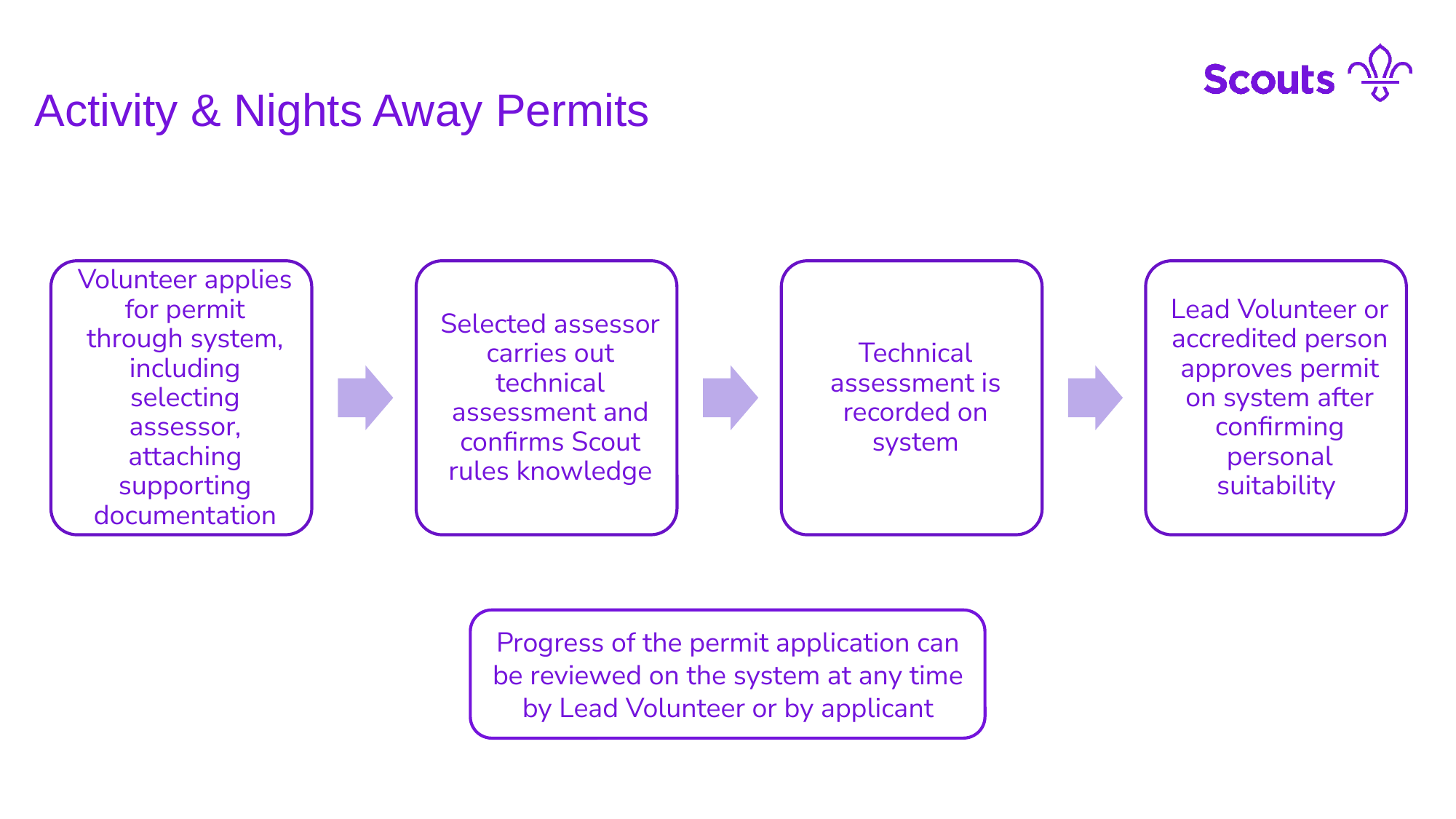

Activity & Nights Away Permits
Volunteer applies for permit through system, including selecting assessor, attaching supporting documentation

Selected assessor carries out technical assessment and confirms Scout rules knowledge

Technical assessment is recorded on system

Lead Volunteer or accredited person approves permit on system after confirming personal suitability
Progress of the permit application can be reviewed on the system at any time by Lead Volunteer or by applicant